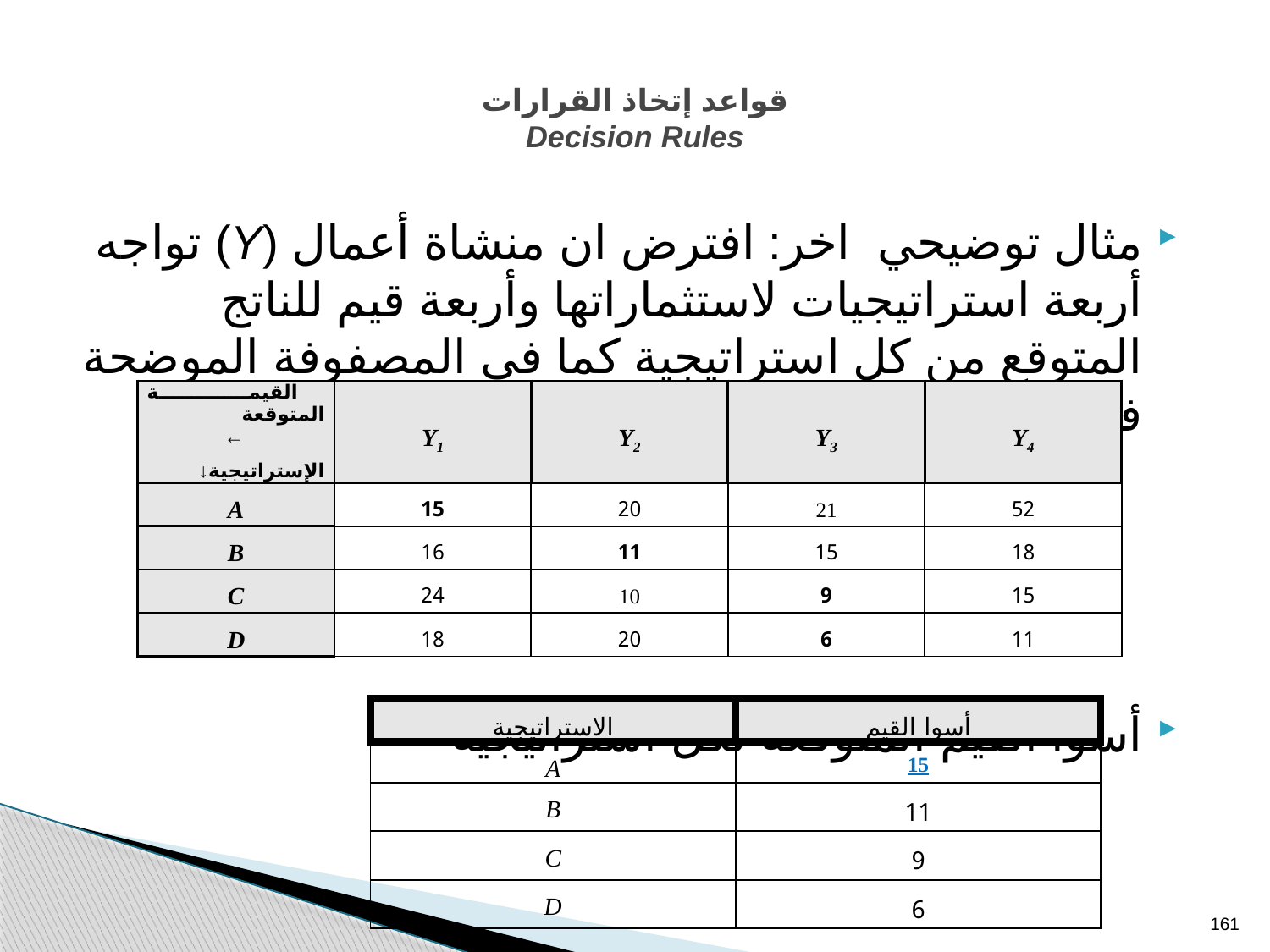

# قواعد إتخاذ القرارات Decision Rules
مثال توضيحي  اخر: افترض ان منشاة أعمال (Y) تواجه أربعة استراتيجيات لاستثماراتها وأربعة قيم للناتج المتوقع من كل استراتيجية كما في المصفوفة الموضحة في جدول (ج) التالي:

أسوا القيم المتوقعة لكل استراتيجية
| القيمة المتوقعة ← الإستراتيجية↓ | Y1 | Y2 | Y3 | Y4 |
| --- | --- | --- | --- | --- |
| A | 15 | 20 | 21 | 52 |
| B | 16 | 11 | 15 | 18 |
| C | 24 | 10 | 9 | 15 |
| D | 18 | 20 | 6 | 11 |
| الاستراتيجية | أسوا القيم |
| --- | --- |
| A | 15 |
| B | 11 |
| C | 9 |
| D | 6 |
161